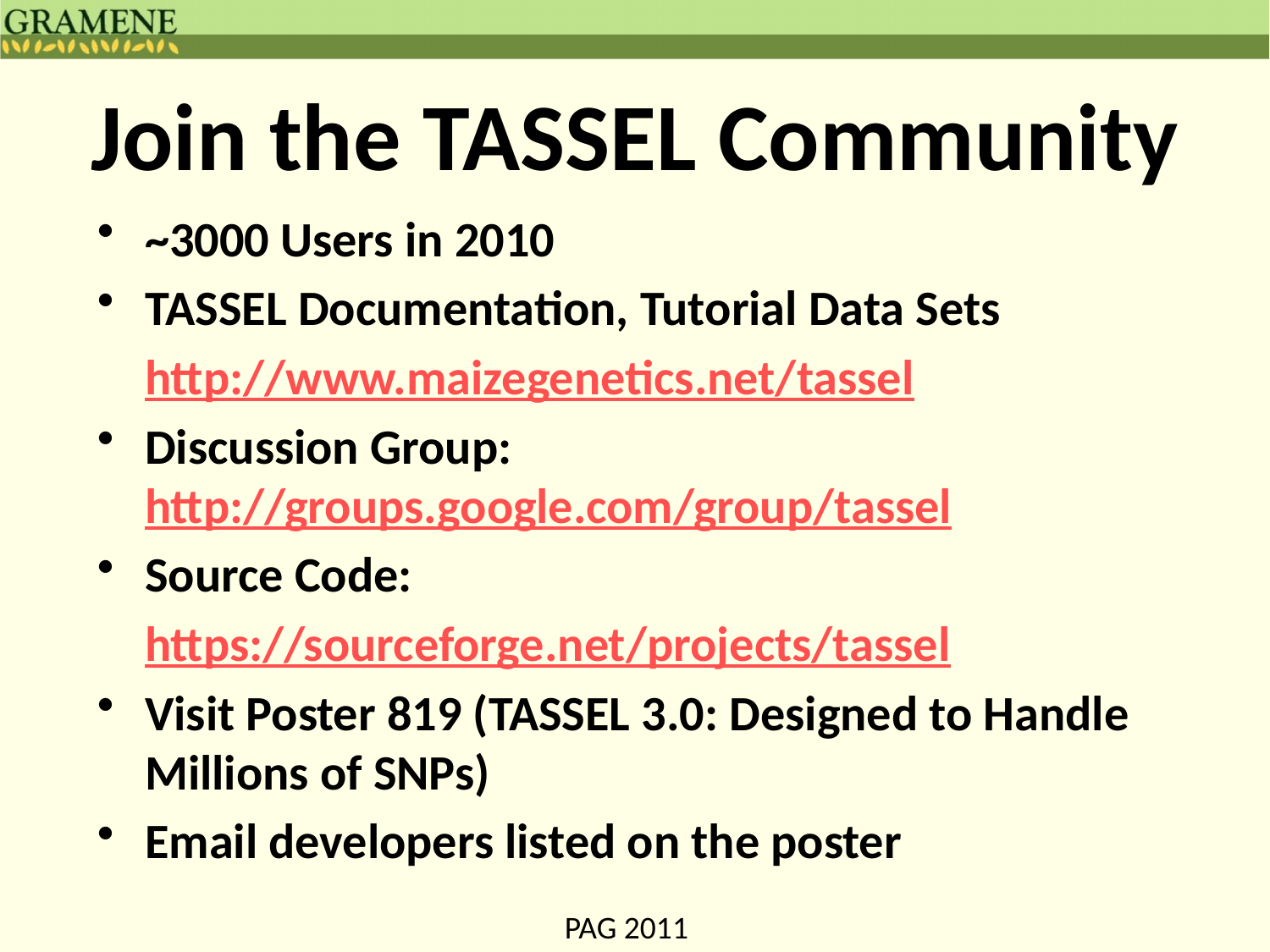

# Join the TASSEL Community
~3000 Users in 2010
TASSEL Documentation, Tutorial Data Sets
	http://www.maizegenetics.net/tassel
Discussion Group: http://groups.google.com/group/tassel
Source Code:
	https://sourceforge.net/projects/tassel
Visit Poster 819 (TASSEL 3.0: Designed to Handle Millions of SNPs)
Email developers listed on the poster